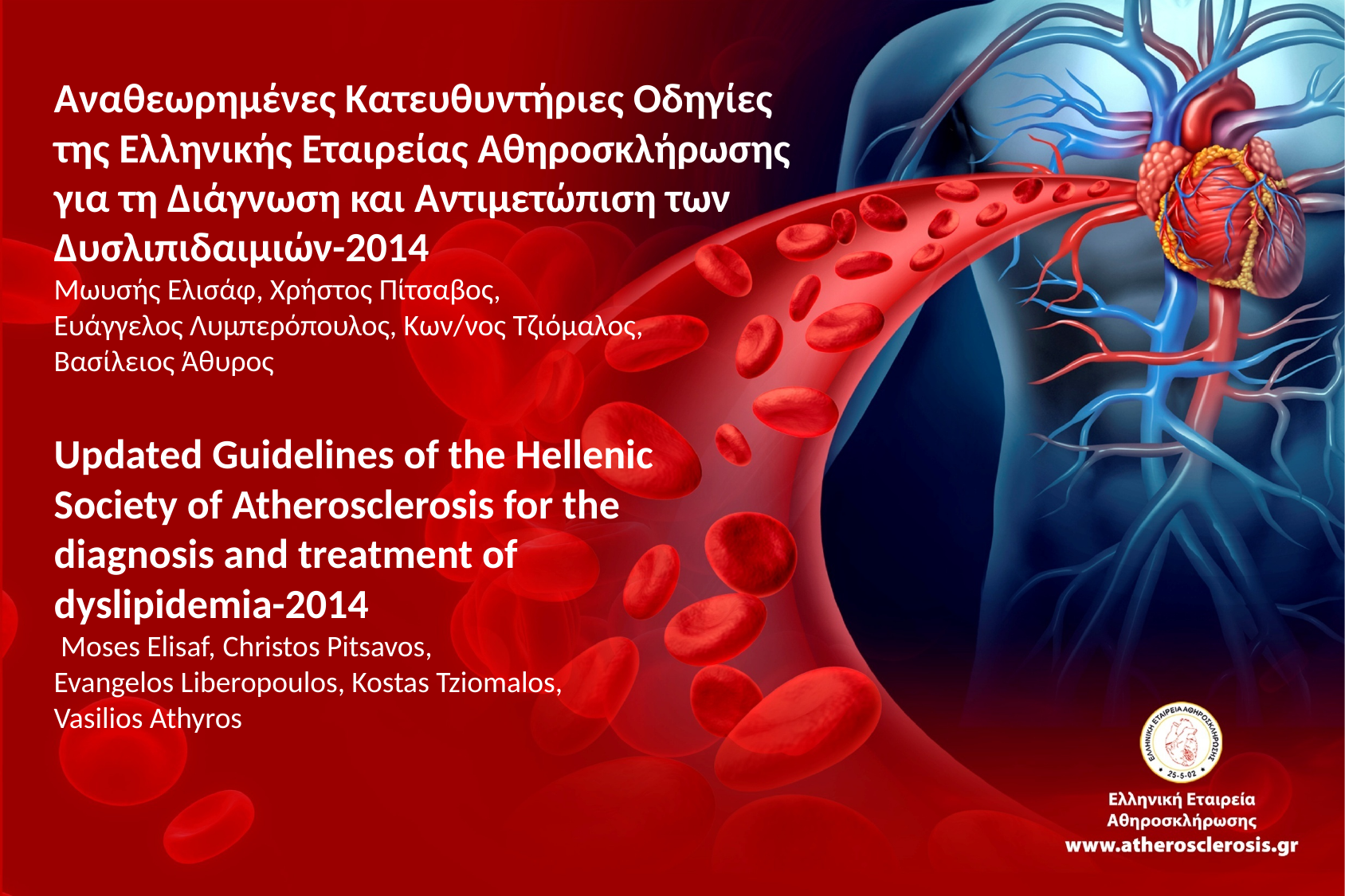

# Αναθεωρημένες Κατευθυντήριες Οδηγίες της Ελληνικής Εταιρείας Αθηροσκλήρωσης για τη Διάγνωση και Αντιμετώπιση των Δυσλιπιδαιμιών-2014 Μωυσής Ελισάφ, Χρήστος Πίτσαβος, Ευάγγελος Λυμπερόπουλος, Κων/νος Τζιόμαλος, Βασίλειος Άθυρος Updated Guidelines of the Hellenic Society of Atherosclerosis for the diagnosis and treatment of dyslipidemia-2014 Moses Elisaf, Christos Pitsavos, Evangelos Liberopoulos, Kostas Tziomalos, Vasilios Athyros